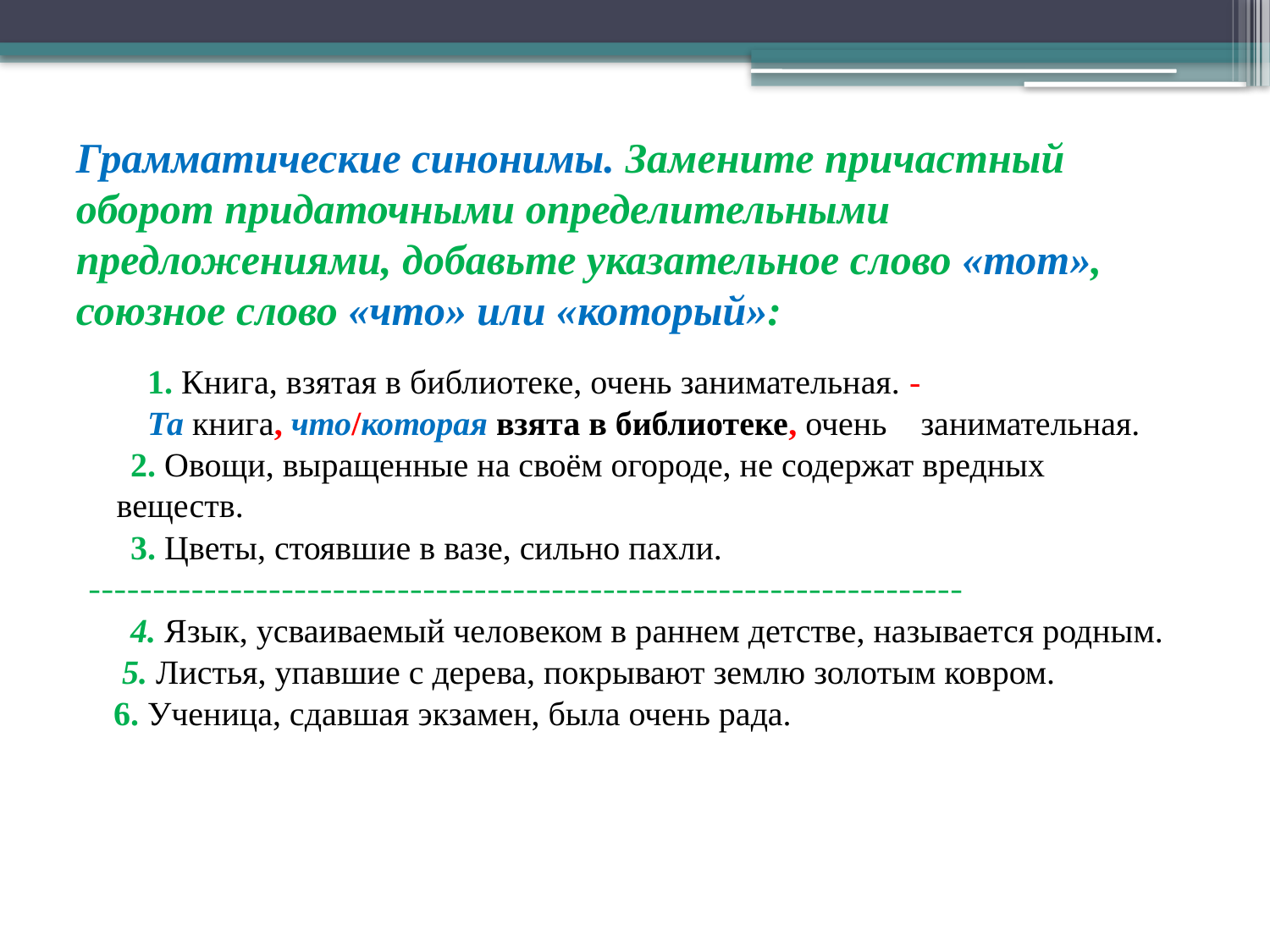

# Грамматические синонимы. Замените причастный оборот придаточными определительными предложениями, добавьте указательное слово «тот», союзное слово «что» или «который»:

       1. Книга, взятая в библиотеке, очень занимательная. -
       Та книга, что/которая взята в библиотеке, очень    занимательная.
     2. Овощи, выращенные на своём огороде, не содержат вредных     веществ.
     3. Цветы, стоявшие в вазе, сильно пахли.
--------------------------------------------------------------------
     4. Язык, усваиваемый человеком в раннем детстве, называется родным.
    5. Листья, упавшие с дерева, покрывают землю золотым ковром.
   6. Ученица, сдавшая экзамен, была очень рада.